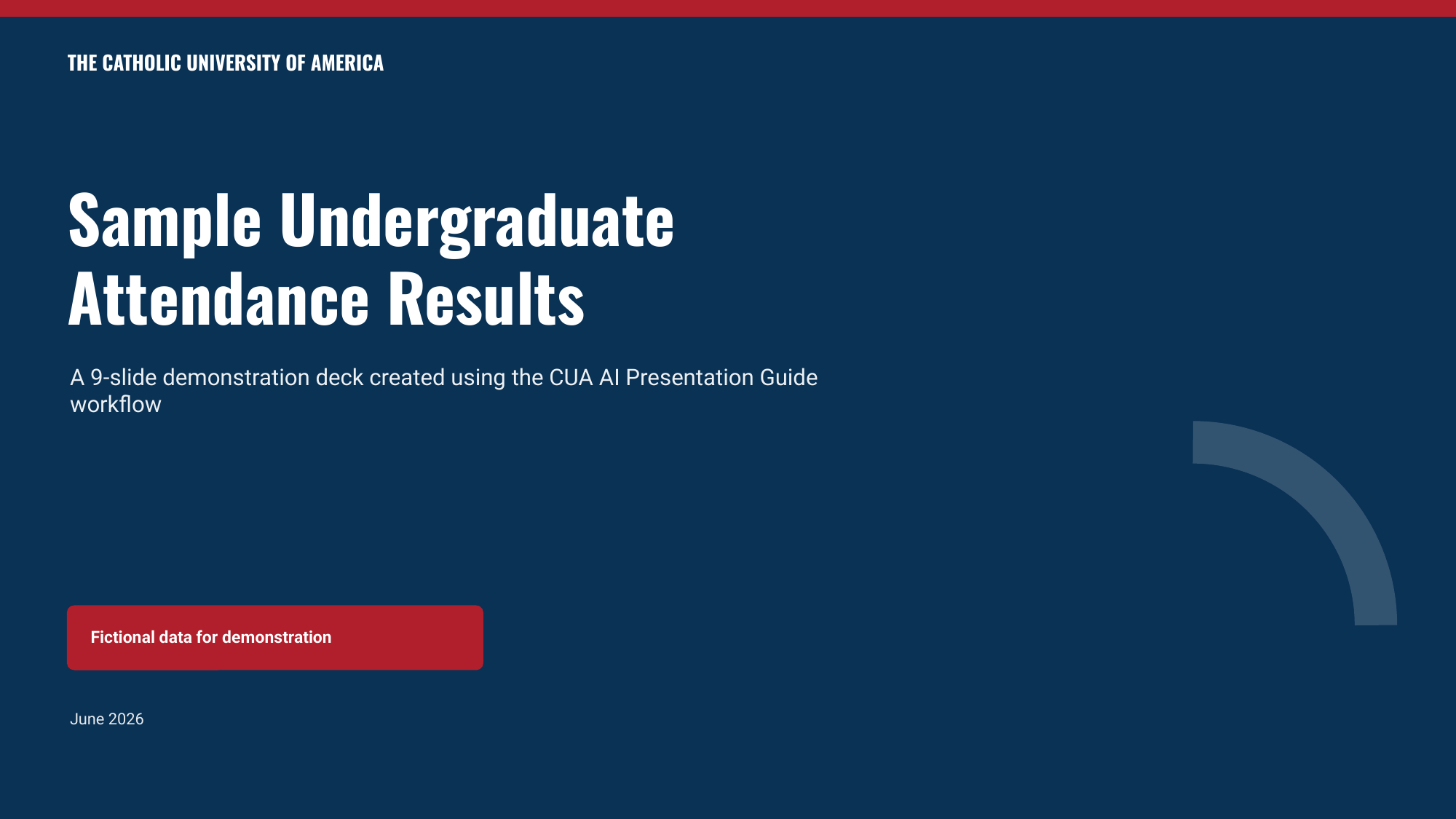

THE CATHOLIC UNIVERSITY OF AMERICA
Sample Undergraduate
Attendance Results
A 9-slide demonstration deck created using the CUA AI Presentation Guide workflow

Fictional data for demonstration
June 2026